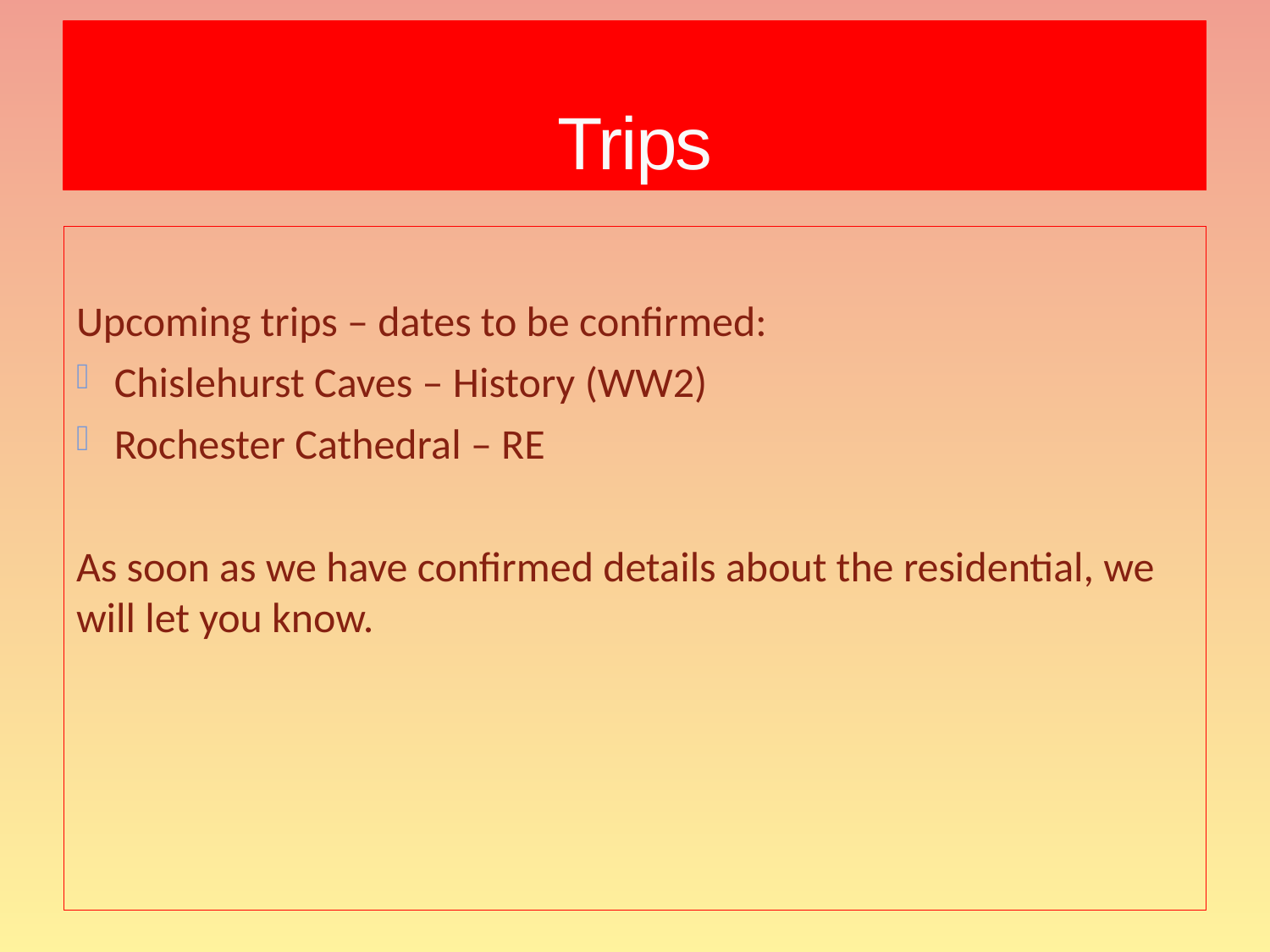

# Trips

Upcoming trips – dates to be confirmed:
Chislehurst Caves – History (WW2)
Rochester Cathedral – RE

As soon as we have confirmed details about the residential, we will let you know.